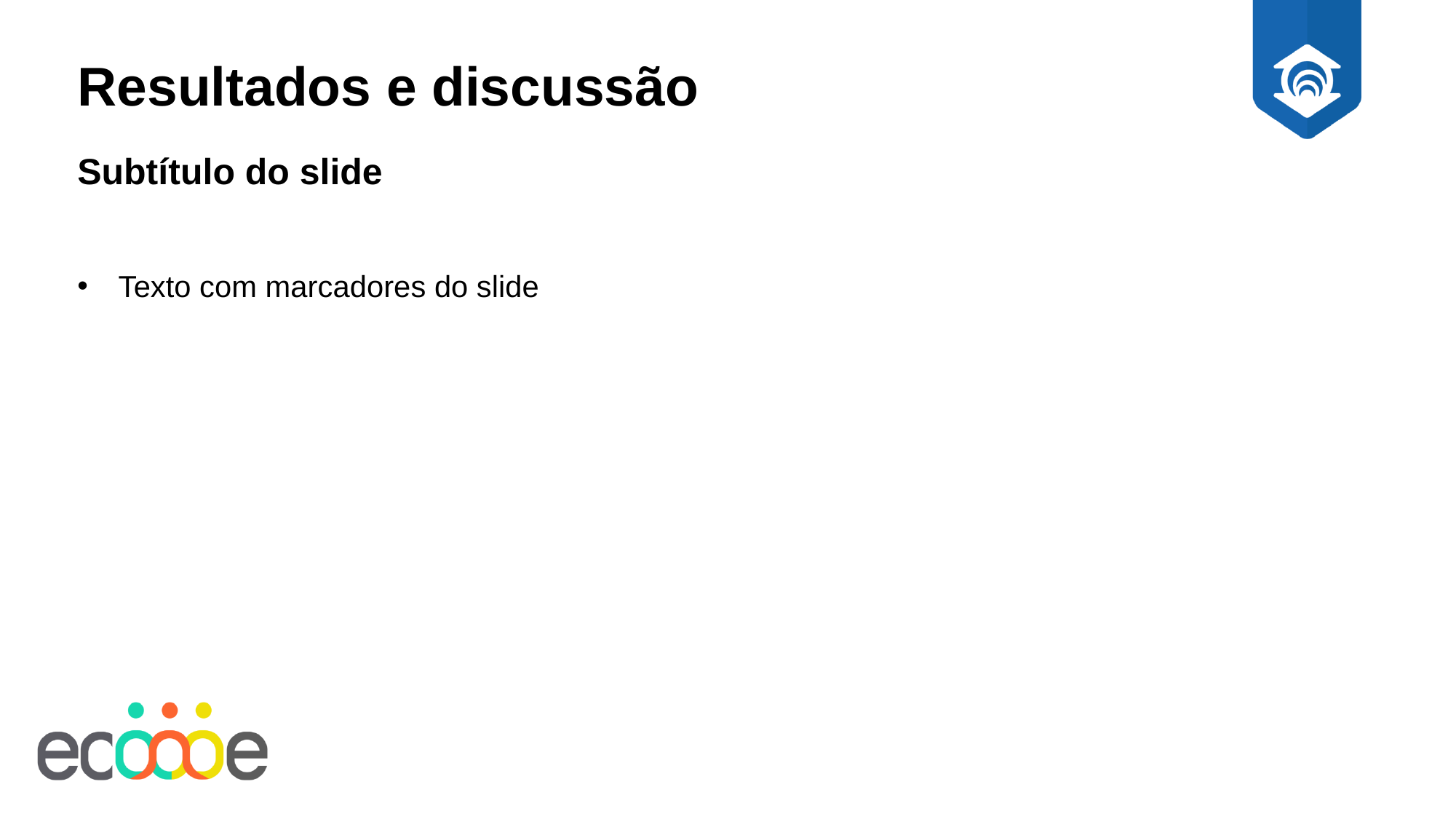

Resultados e discussão
Subtítulo do slide
Texto com marcadores do slide